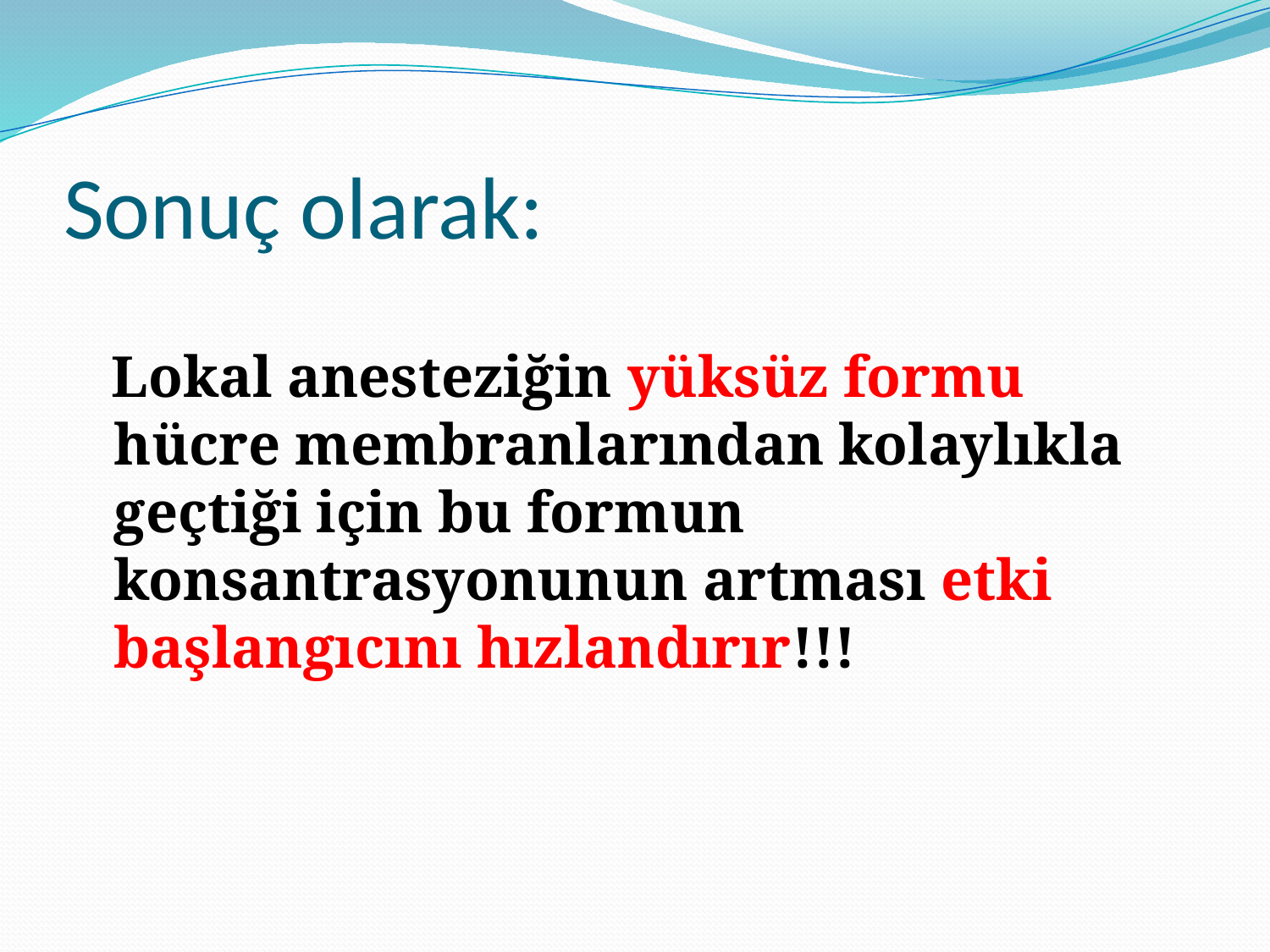

# Sonuç olarak:

   Lokal anesteziğin yüksüz formu hücre membranlarından kolaylıkla geçtiği için bu formun konsantrasyonunun artması etki başlangıcını hızlandırır!!!